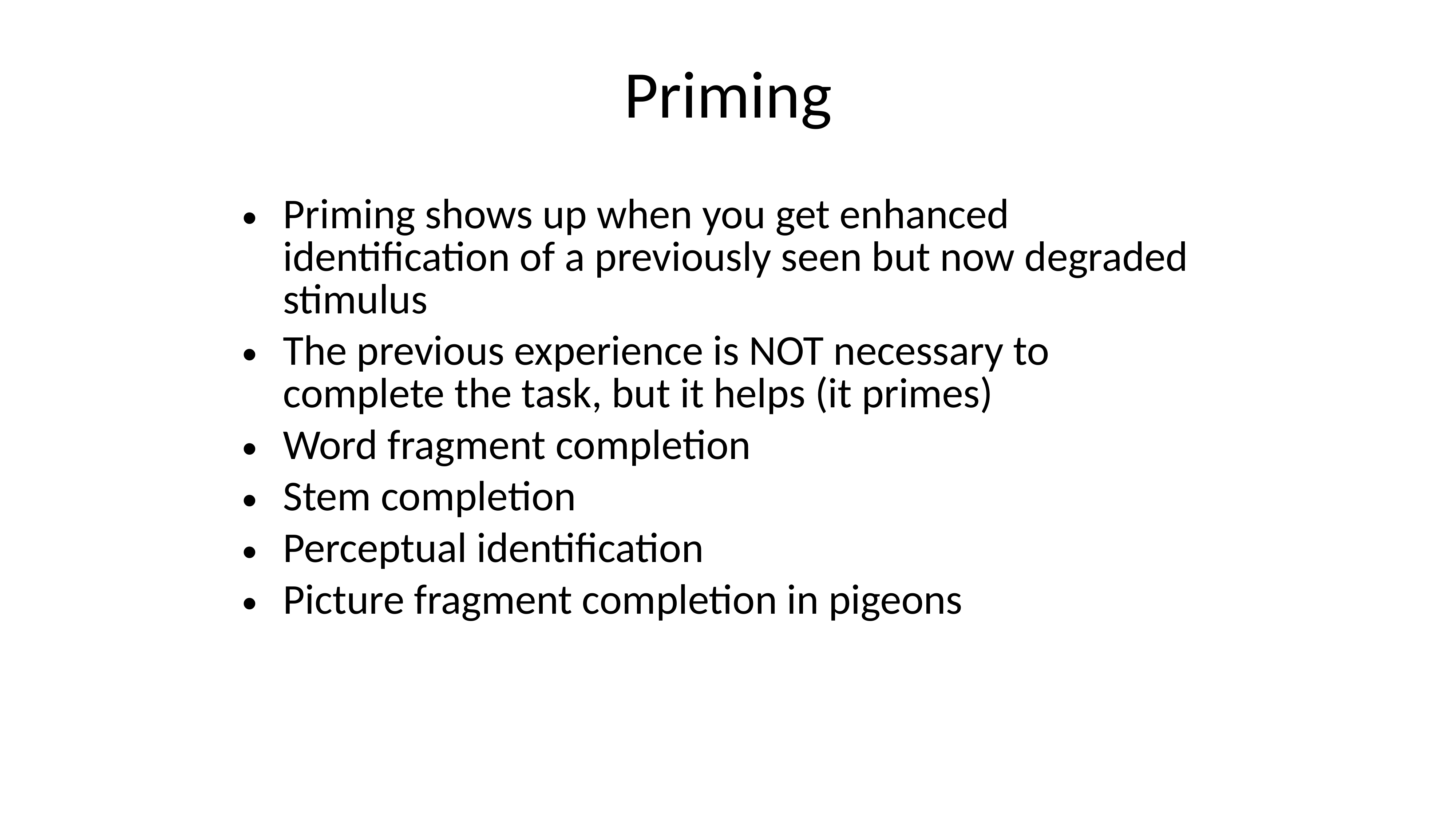

Priming
Priming shows up when you get enhanced identification of a previously seen but now degraded stimulus
The previous experience is NOT necessary to complete the task, but it helps (it primes)
Word fragment completion
Stem completion
Perceptual identification
Picture fragment completion in pigeons